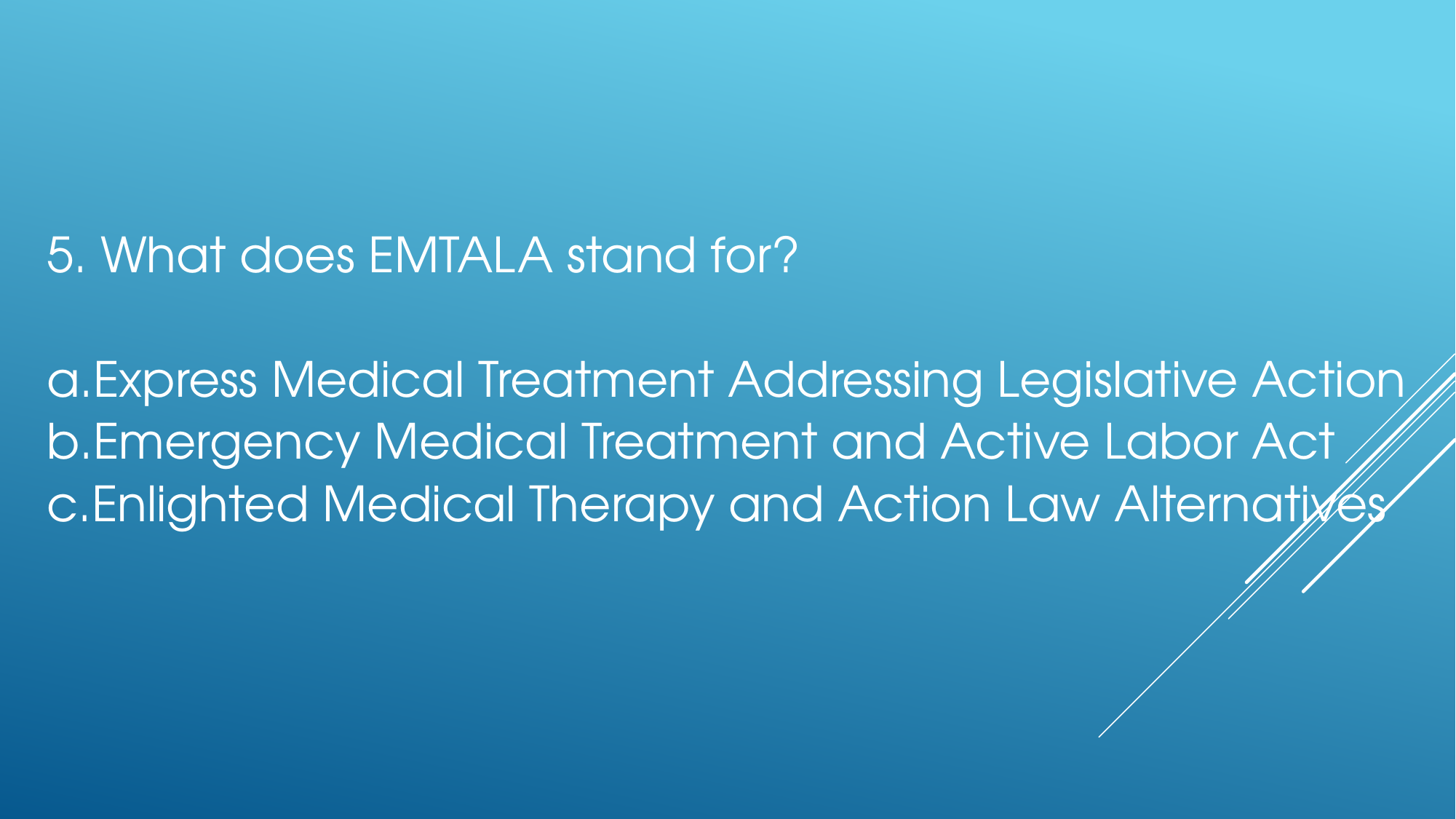

5. What does EMTALA stand for?

Express Medical Treatment Addressing Legislative Action
Emergency Medical Treatment and Active Labor Act
Enlighted Medical Therapy and Action Law Alternatives